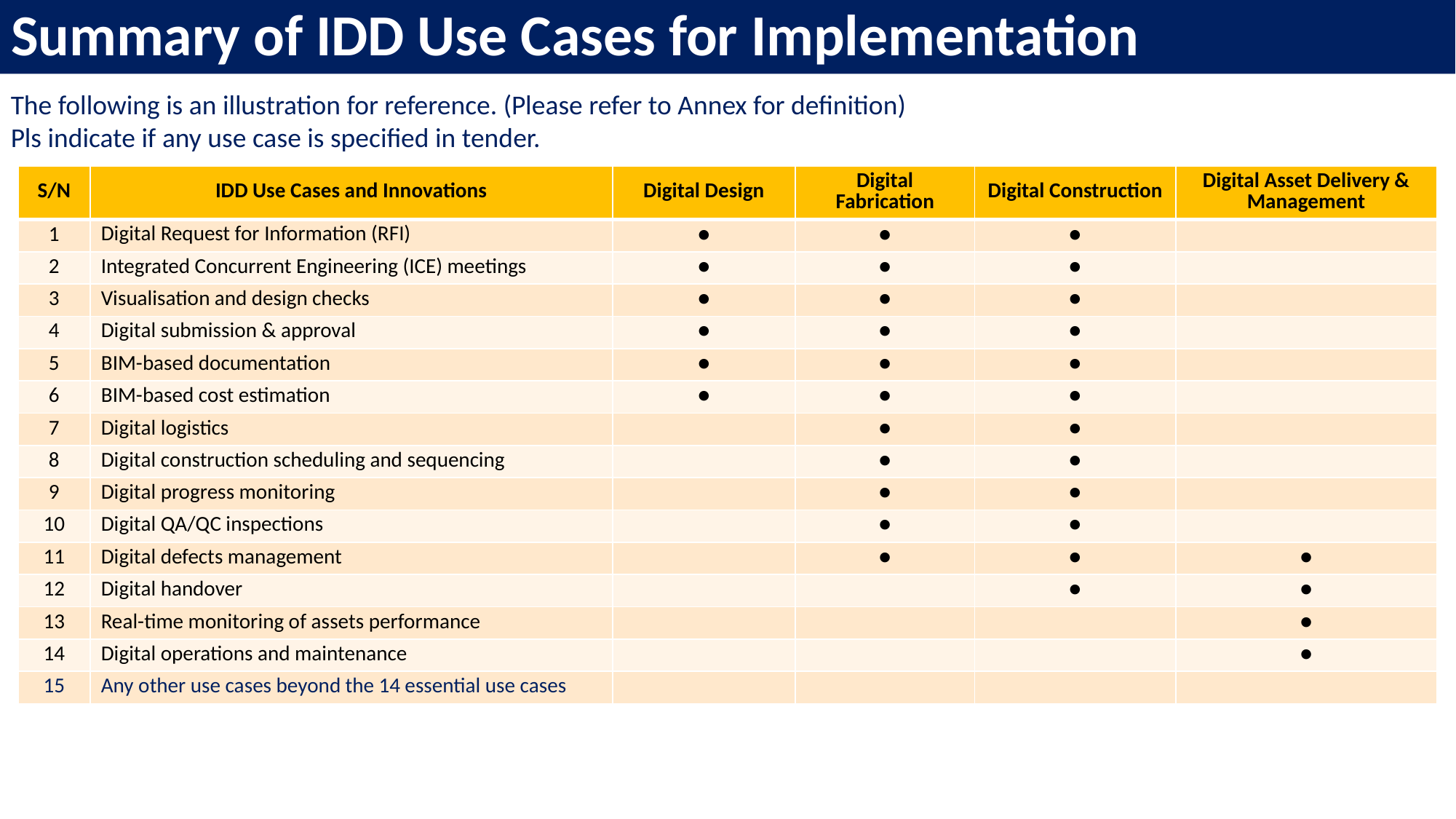

Summary of IDD Use Cases for Implementation
The following is an illustration for reference. (Please refer to Annex for definition)
Pls indicate if any use case is specified in tender.
| S/N | IDD Use Cases and Innovations | Digital Design | Digital Fabrication | Digital Construction | Digital Asset Delivery & Management |
| --- | --- | --- | --- | --- | --- |
| 1 | Digital Request for Information (RFI) | ● | ● | ● |  |
| 2 | Integrated Concurrent Engineering (ICE) meetings | ● | ● | ● |  |
| 3 | Visualisation and design checks | ● | ● | ● |  |
| 4 | Digital submission & approval | ● | ● | ● |  |
| 5 | BIM-based documentation | ● | ● | ● |  |
| 6 | BIM-based cost estimation | ● | ● | ● |  |
| 7 | Digital logistics |  | ● | ● |  |
| 8 | Digital construction scheduling and sequencing |  | ● | ● |  |
| 9 | Digital progress monitoring |  | ● | ● |  |
| 10 | Digital QA/QC inspections |  | ● | ● |  |
| 11 | Digital defects management |  | ● | ● | ● |
| 12 | Digital handover |  |  | ● | ● |
| 13 | Real-time monitoring of assets performance |  |  |  | ● |
| 14 | Digital operations and maintenance |  |  |  | ● |
| 15 | Any other use cases beyond the 14 essential use cases |  |  |  |  |